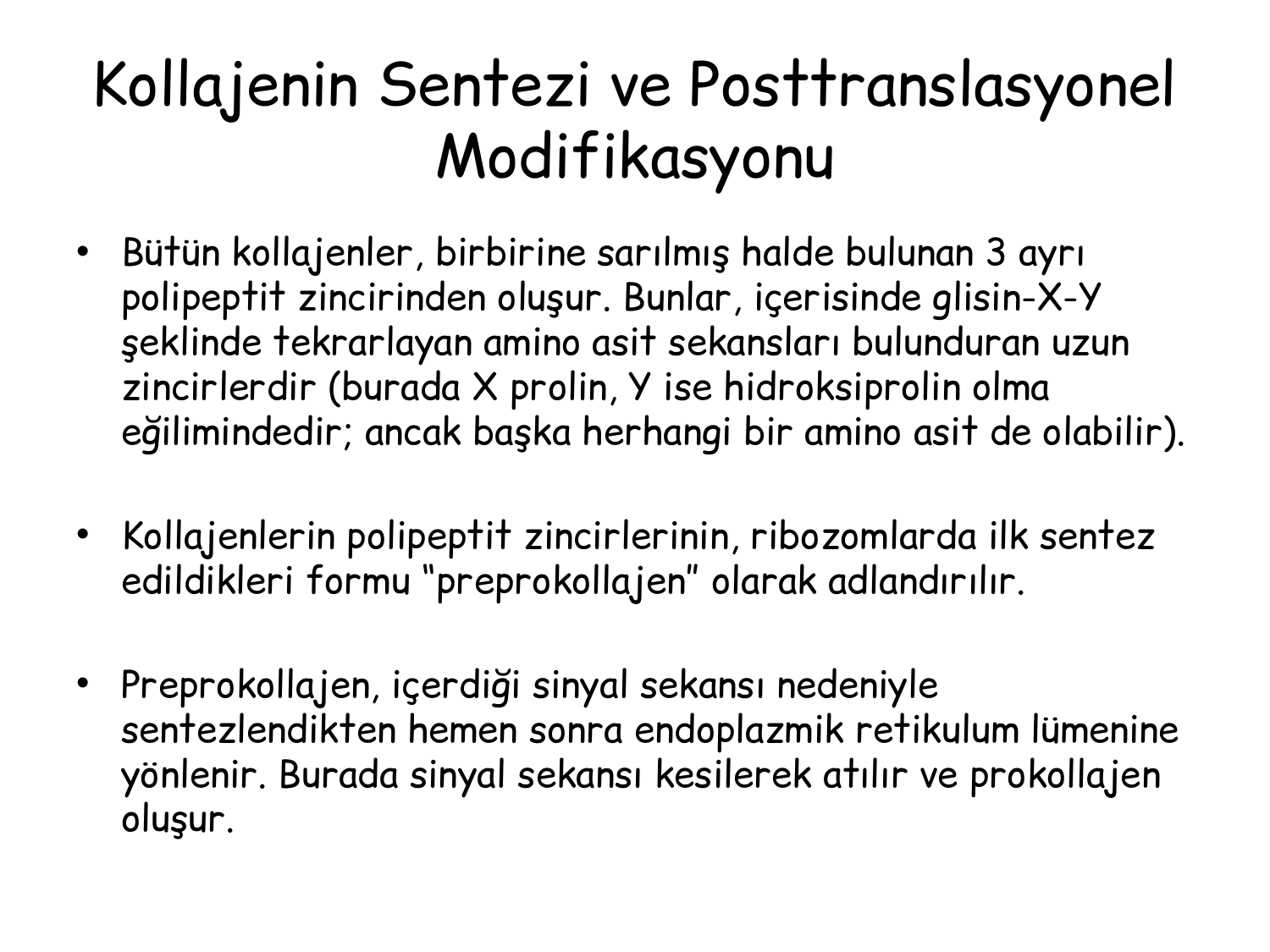

# Kollajenin Sentezi ve Posttranslasyonel Modifikasyonu
Bütün kollajenler, birbirine sarılmış halde bulunan 3 ayrı polipeptit zincirinden oluşur. Bunlar, içerisinde glisin-X-Y şeklinde tekrarlayan amino asit sekansları bulunduran uzun zincirlerdir (burada X prolin, Y ise hidroksiprolin olma eğilimindedir; ancak başka herhangi bir amino asit de olabilir).

Kollajenlerin polipeptit zincirlerinin, ribozomlarda ilk sentez edildikleri formu “preprokollajen” olarak adlandırılır.

Preprokollajen, içerdiği sinyal sekansı nedeniyle sentezlendikten hemen sonra endoplazmik retikulum lümenine yönlenir. Burada sinyal sekansı kesilerek atılır ve prokollajen oluşur.